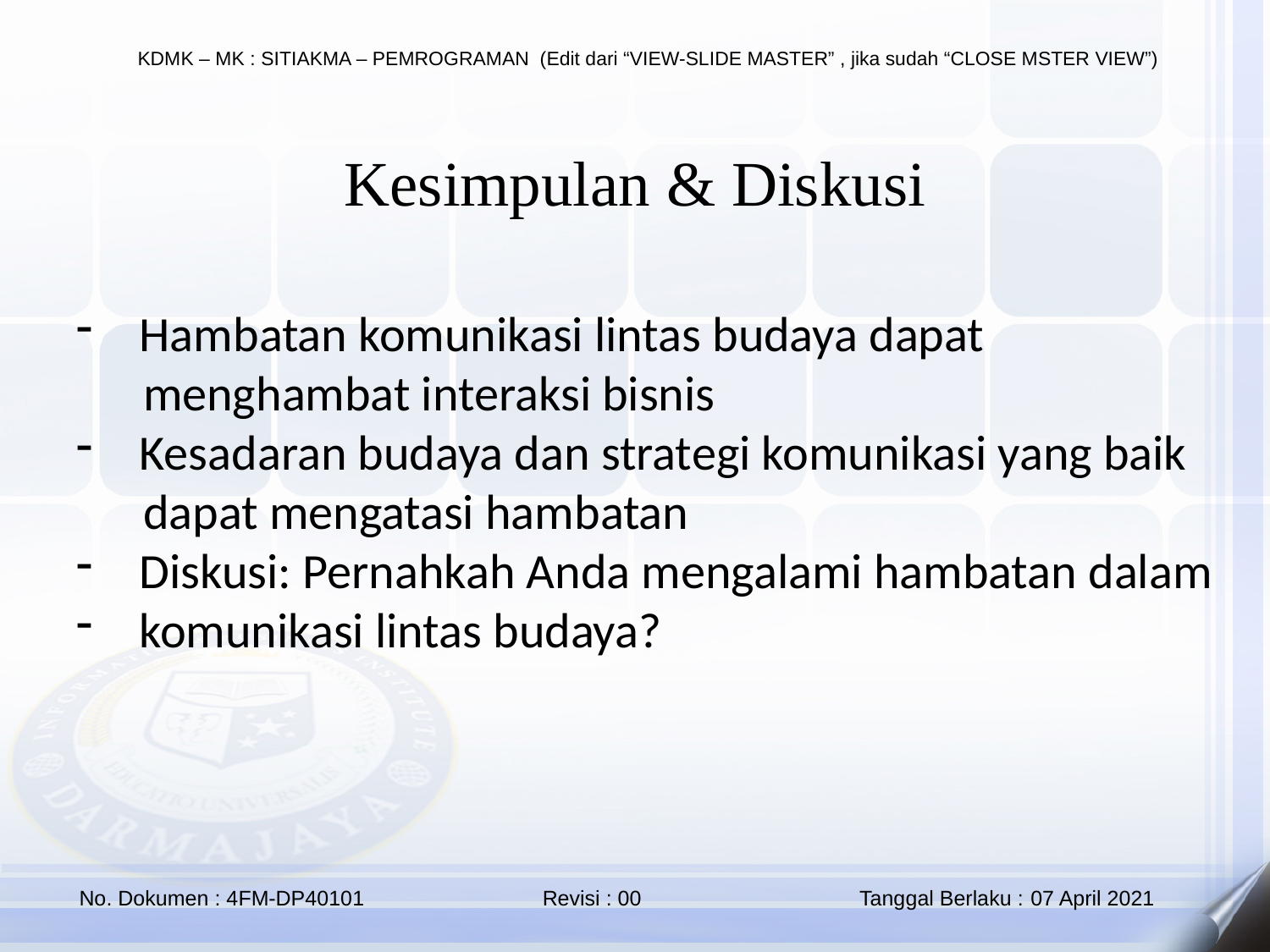

Kesimpulan & Diskusi
Hambatan komunikasi lintas budaya dapat
      menghambat interaksi bisnis
Kesadaran budaya dan strategi komunikasi yang baik
      dapat mengatasi hambatan
Diskusi: Pernahkah Anda mengalami hambatan dalam
komunikasi lintas budaya?